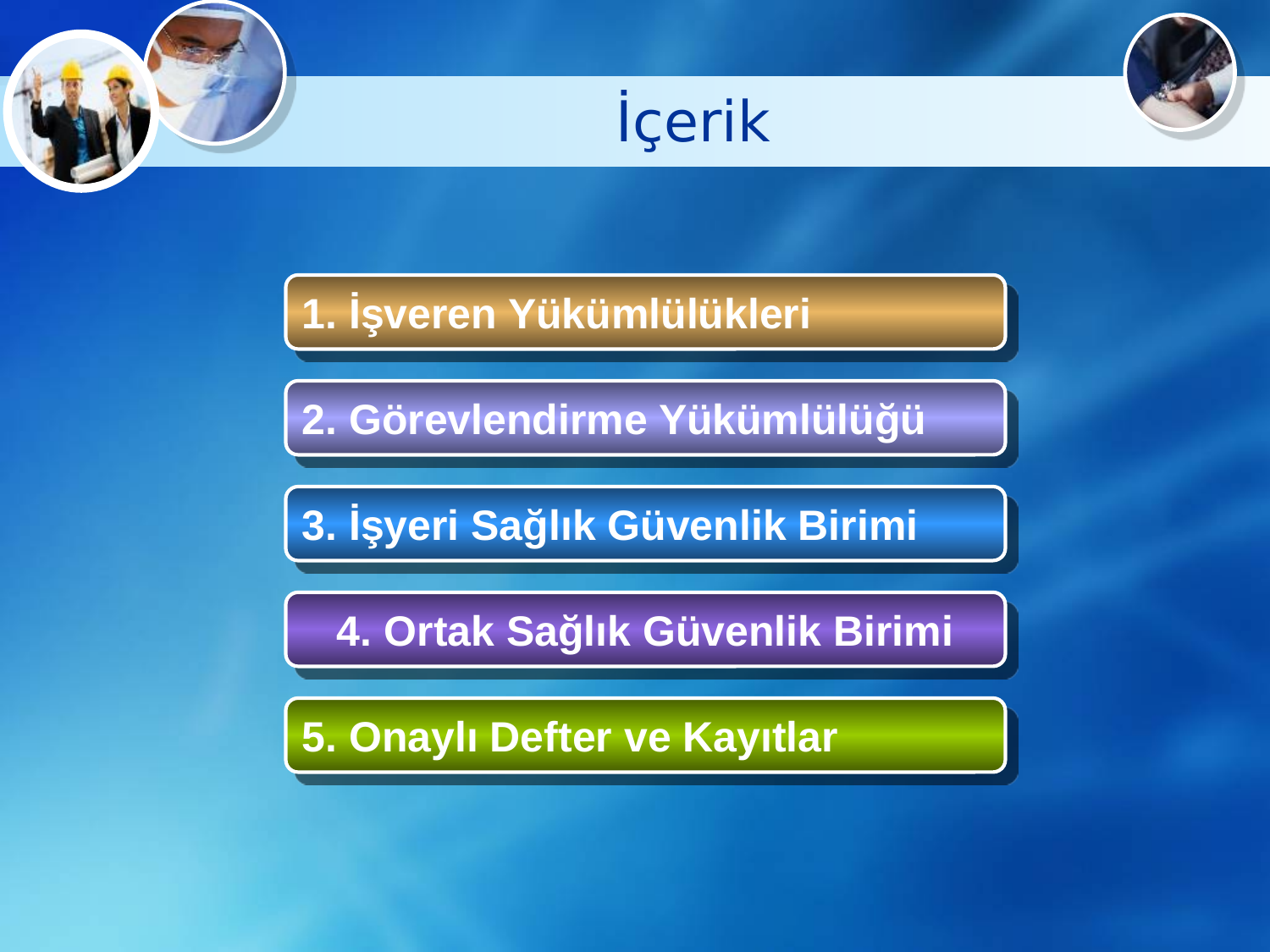

# İçerik
1. İşveren Yükümlülükleri
2. Görevlendirme Yükümlülüğü
3. İşyeri Sağlık Güvenlik Birimi
4. Ortak Sağlık Güvenlik Birimi
5. Onaylı Defter ve Kayıtlar